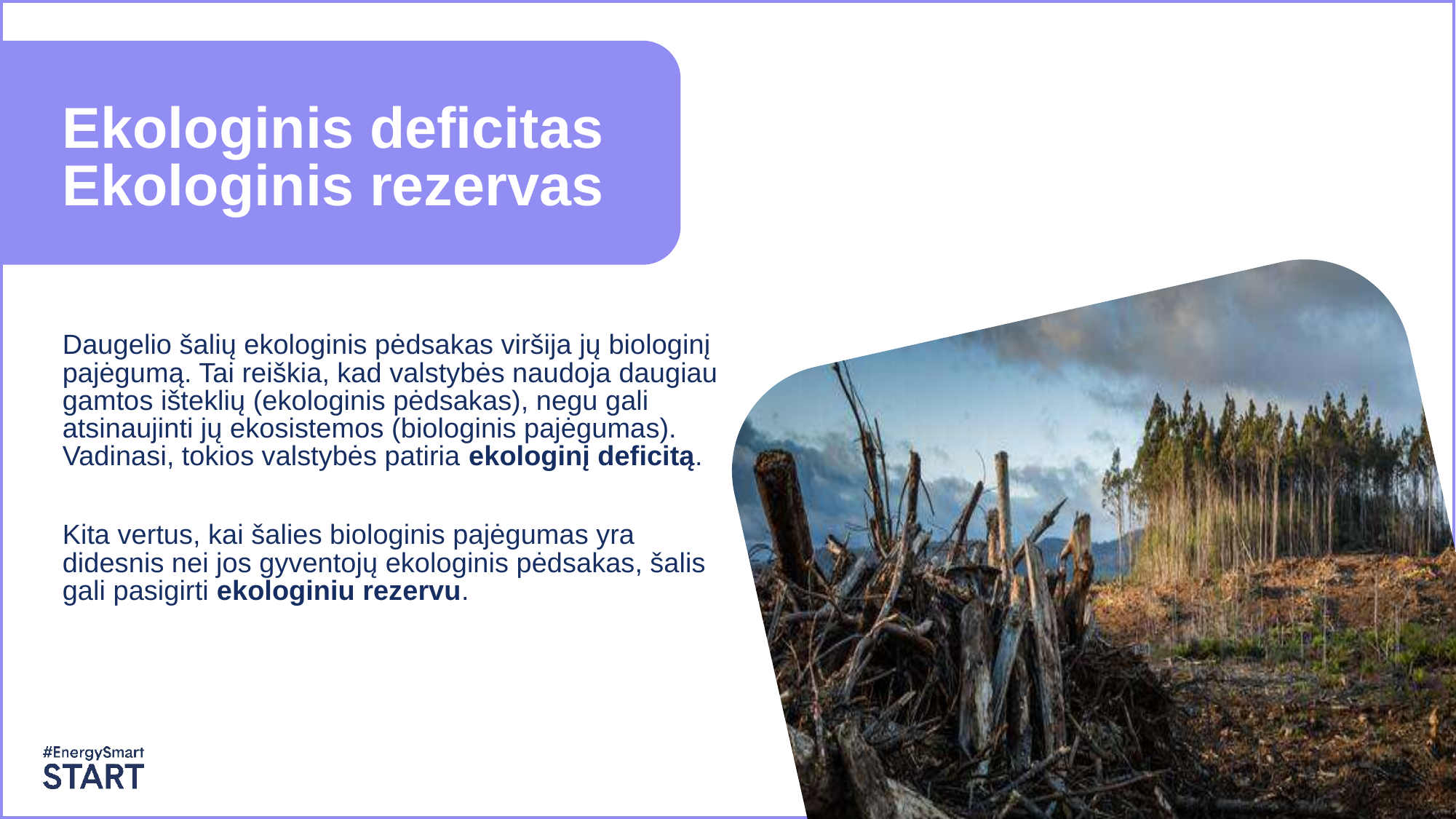

# Ekologinis deficitas Ekologinis rezervas

Daugelio šalių ekologinis pėdsakas viršija jų biologinį pajėgumą. Tai reiškia, kad valstybės naudoja daugiau gamtos išteklių (ekologinis pėdsakas), negu gali atsinaujinti jų ekosistemos (biologinis pajėgumas). Vadinasi, tokios valstybės patiria ekologinį deficitą.

Kita vertus, kai šalies biologinis pajėgumas yra didesnis nei jos gyventojų ekologinis pėdsakas, šalis gali pasigirti ekologiniu rezervu.